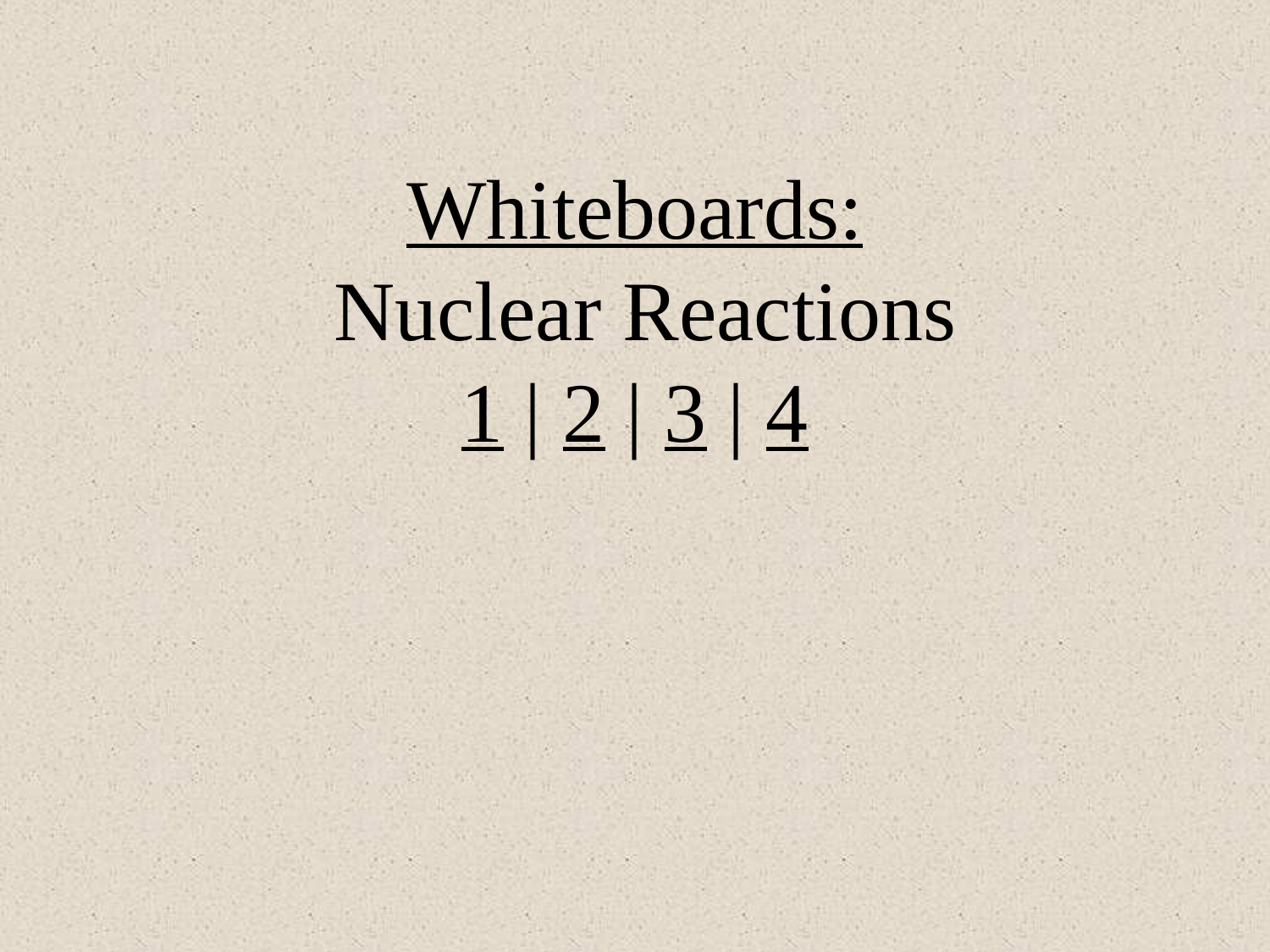

Whiteboards:
 Nuclear Reactions
1 | 2 | 3 | 4